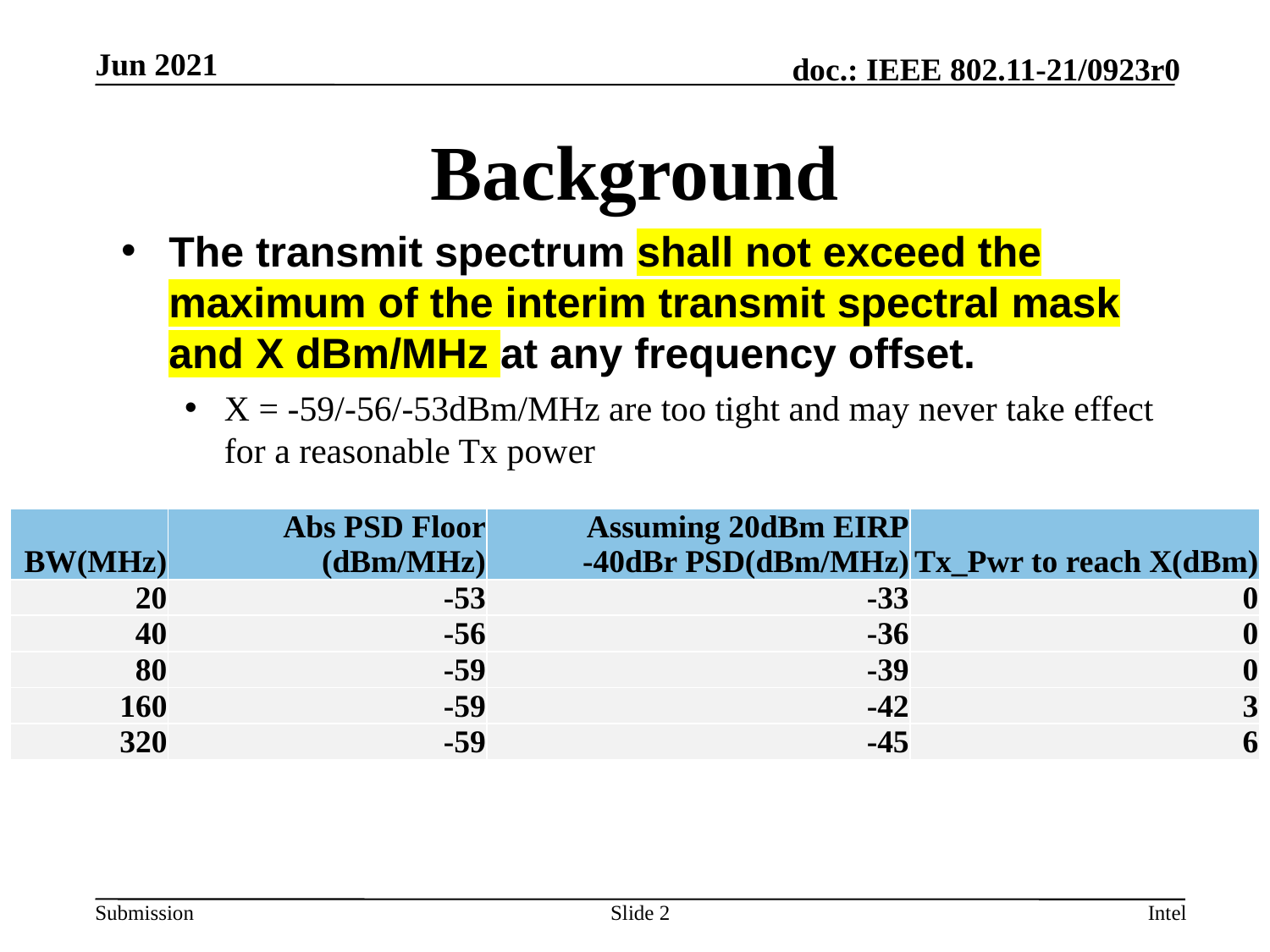

# Background
The transmit spectrum shall not exceed the maximum of the interim transmit spectral mask and X dBm/MHz at any frequency offset.
X = -59/-56/-53dBm/MHz are too tight and may never take effect for a reasonable Tx power

| BW(MHz) | Abs PSD Floor (dBm/MHz) | Assuming 20dBm EIRP -40dBr PSD(dBm/MHz) | Tx\_Pwr to reach X(dBm) |
| --- | --- | --- | --- |
| 20 | -53 | -33 | 0 |
| 40 | -56 | -36 | 0 |
| 80 | -59 | -39 | 0 |
| 160 | -59 | -42 | 3 |
| 320 | -59 | -45 | 6 |
Slide 2
Intel